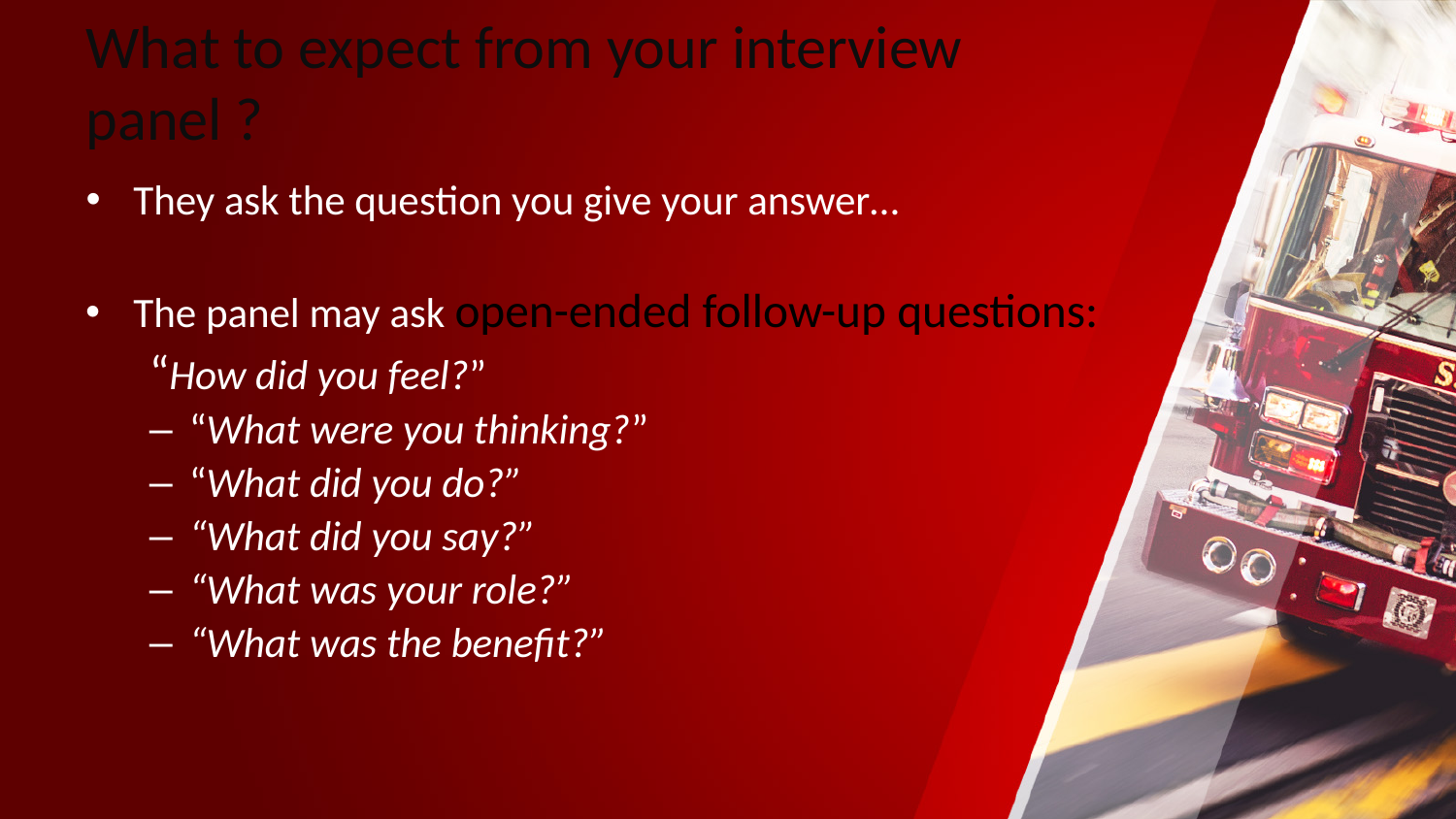

# What to expect from your interview panel ?
They ask the question you give your answer…

The panel may ask open-ended follow-up questions:
“How did you feel?”
“What were you thinking?”
“What did you do?”
“What did you say?”
“What was your role?”
“What was the benefit?”